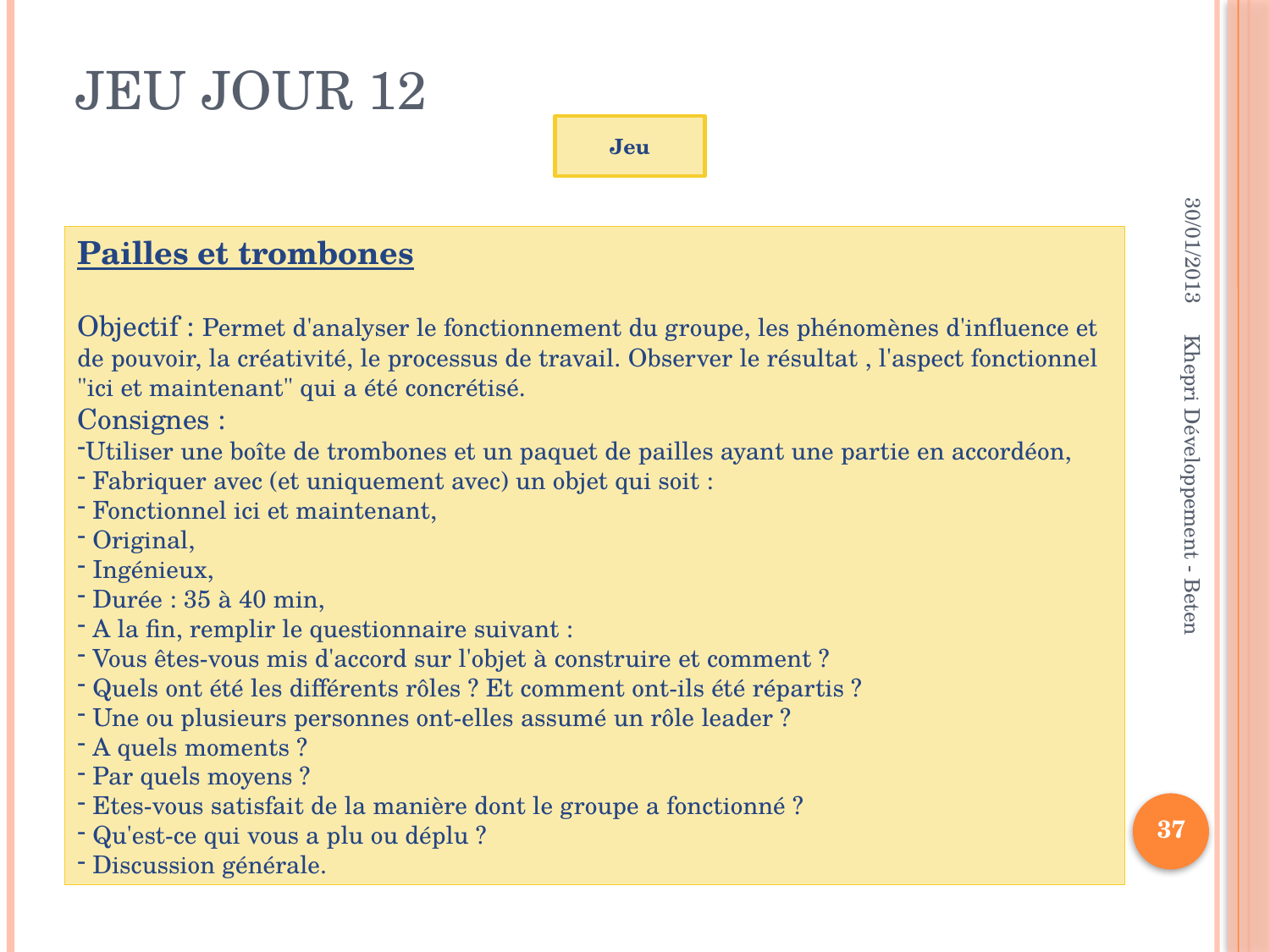

# Jeu jour 12
Jeu
30/01/2013
Pailles et trombones

Objectif : Permet d'analyser le fonctionnement du groupe, les phénomènes d'influence et de pouvoir, la créativité, le processus de travail. Observer le résultat , l'aspect fonctionnel "ici et maintenant" qui a été concrétisé.
Consignes :
Utiliser une boîte de trombones et un paquet de pailles ayant une partie en accordéon,
 Fabriquer avec (et uniquement avec) un objet qui soit :
 Fonctionnel ici et maintenant,
 Original,
 Ingénieux,
 Durée : 35 à 40 min,
 A la fin, remplir le questionnaire suivant :
 Vous êtes-vous mis d'accord sur l'objet à construire et comment ?
 Quels ont été les différents rôles ? Et comment ont-ils été répartis ?
 Une ou plusieurs personnes ont-elles assumé un rôle leader ?
 A quels moments ?
 Par quels moyens ?
 Etes-vous satisfait de la manière dont le groupe a fonctionné ?
 Qu'est-ce qui vous a plu ou déplu ?
 Discussion générale.
Khepri Développement - Beten
37